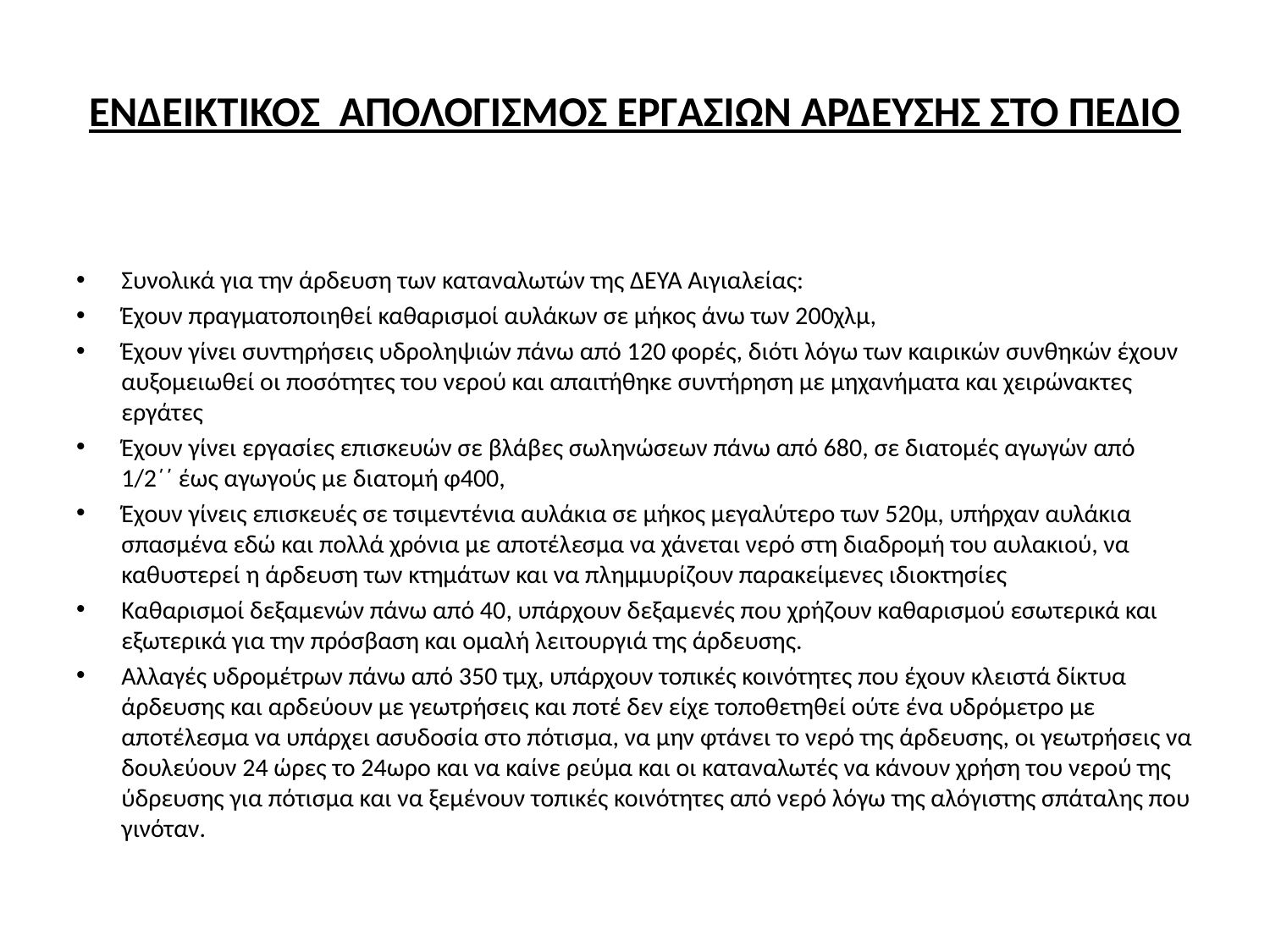

# ΕΝΔΕΙΚΤΙΚΟΣ  ΑΠΟΛΟΓΙΣΜΟΣ ΕΡΓΑΣΙΩΝ ΑΡΔΕΥΣΗΣ ΣΤΟ ΠΕΔΙΟ

Συνολικά για την άρδευση των καταναλωτών της ΔΕΥΑ Αιγιαλείας:
Έχουν πραγματοποιηθεί καθαρισμοί αυλάκων σε μήκος άνω των 200χλμ,
Έχουν γίνει συντηρήσεις υδροληψιών πάνω από 120 φορές, διότι λόγω των καιρικών συνθηκών έχουν αυξομειωθεί οι ποσότητες του νερού και απαιτήθηκε συντήρηση με μηχανήματα και χειρώνακτες εργάτες
Έχουν γίνει εργασίες επισκευών σε βλάβες σωληνώσεων πάνω από 680, σε διατομές αγωγών από 1/2΄΄ έως αγωγούς με διατομή φ400,
Έχουν γίνεις επισκευές σε τσιμεντένια αυλάκια σε μήκος μεγαλύτερο των 520μ, υπήρχαν αυλάκια σπασμένα εδώ και πολλά χρόνια με αποτέλεσμα να χάνεται νερό στη διαδρομή του αυλακιού, να καθυστερεί η άρδευση των κτημάτων και να πλημμυρίζουν παρακείμενες ιδιοκτησίες
Καθαρισμοί δεξαμενών πάνω από 40, υπάρχουν δεξαμενές που χρήζουν καθαρισμού εσωτερικά και εξωτερικά για την πρόσβαση και ομαλή λειτουργιά της άρδευσης.
Αλλαγές υδρομέτρων πάνω από 350 τμχ, υπάρχουν τοπικές κοινότητες που έχουν κλειστά δίκτυα άρδευσης και αρδεύουν με γεωτρήσεις και ποτέ δεν είχε τοποθετηθεί ούτε ένα υδρόμετρο με αποτέλεσμα να υπάρχει ασυδοσία στο πότισμα, να μην φτάνει το νερό της άρδευσης, οι γεωτρήσεις να δουλεύουν 24 ώρες το 24ωρο και να καίνε ρεύμα και οι καταναλωτές να κάνουν χρήση του νερού της ύδρευσης για πότισμα και να ξεμένουν τοπικές κοινότητες από νερό λόγω της αλόγιστης σπάταλης που γινόταν.